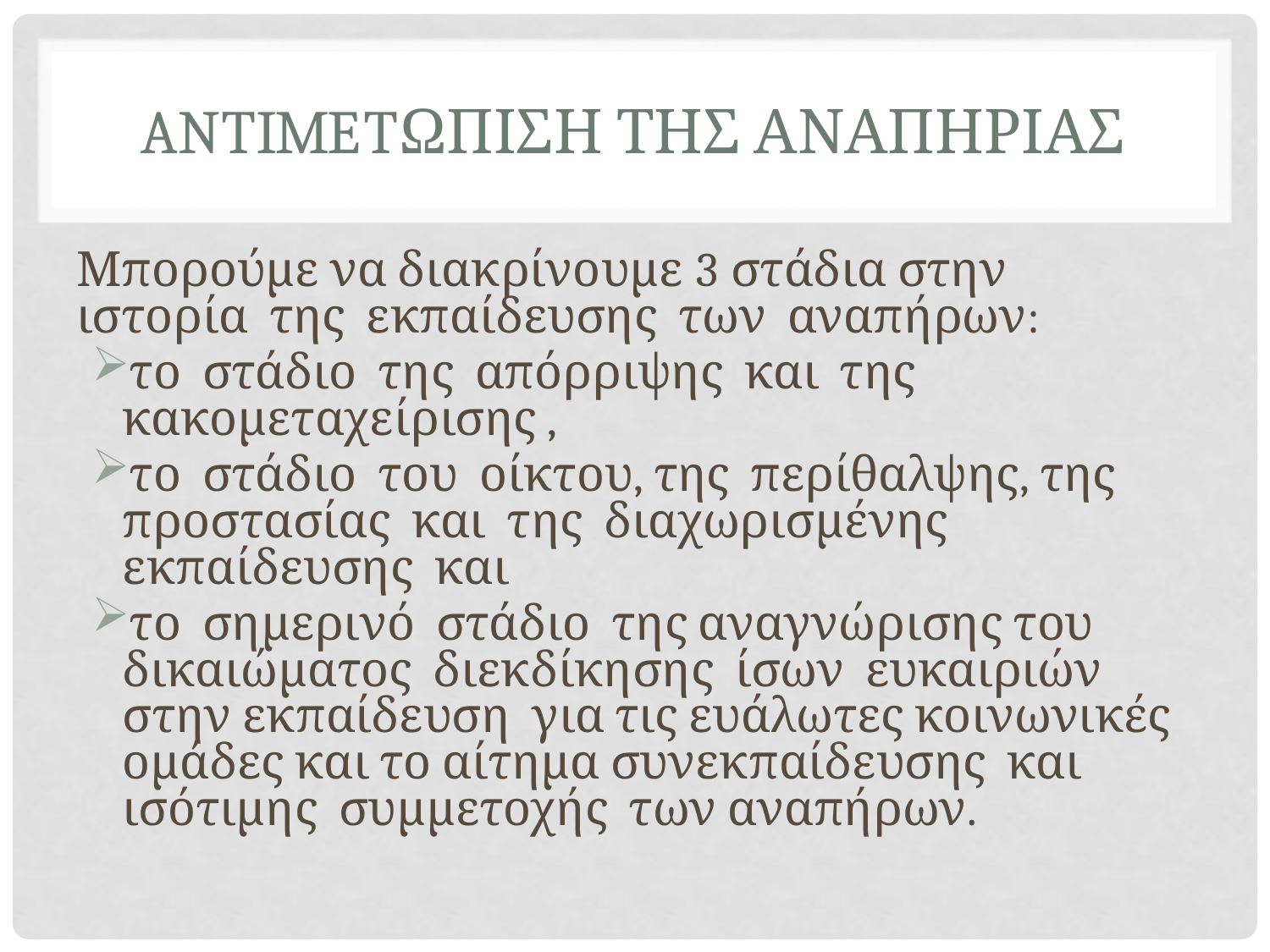

# ANTIMETΩΠΙΣΗ ΤΗΣ ΑΝΑΠΗΡΙΑΣ
Μπορούμε να διακρίνουμε 3 στάδια στην  ιστορία  της  εκπαίδευσης  των  αναπήρων:
το  στάδιο  της  απόρριψης  και  της  κακομεταχείρισης ,
το  στάδιο  του  οίκτου, της  περίθαλψης, της  προστασίας  και  της  διαχωρισμένης  εκπαίδευσης  και
το  σημερινό  στάδιο  της αναγνώρισης του δικαιώματος  διεκδίκησης  ίσων  ευκαιριών στην εκπαίδευση  για τις ευάλωτες κοινωνικές ομάδες και το αίτημα συνεκπαίδευσης  και  ισότιμης  συμμετοχής  των αναπήρων.